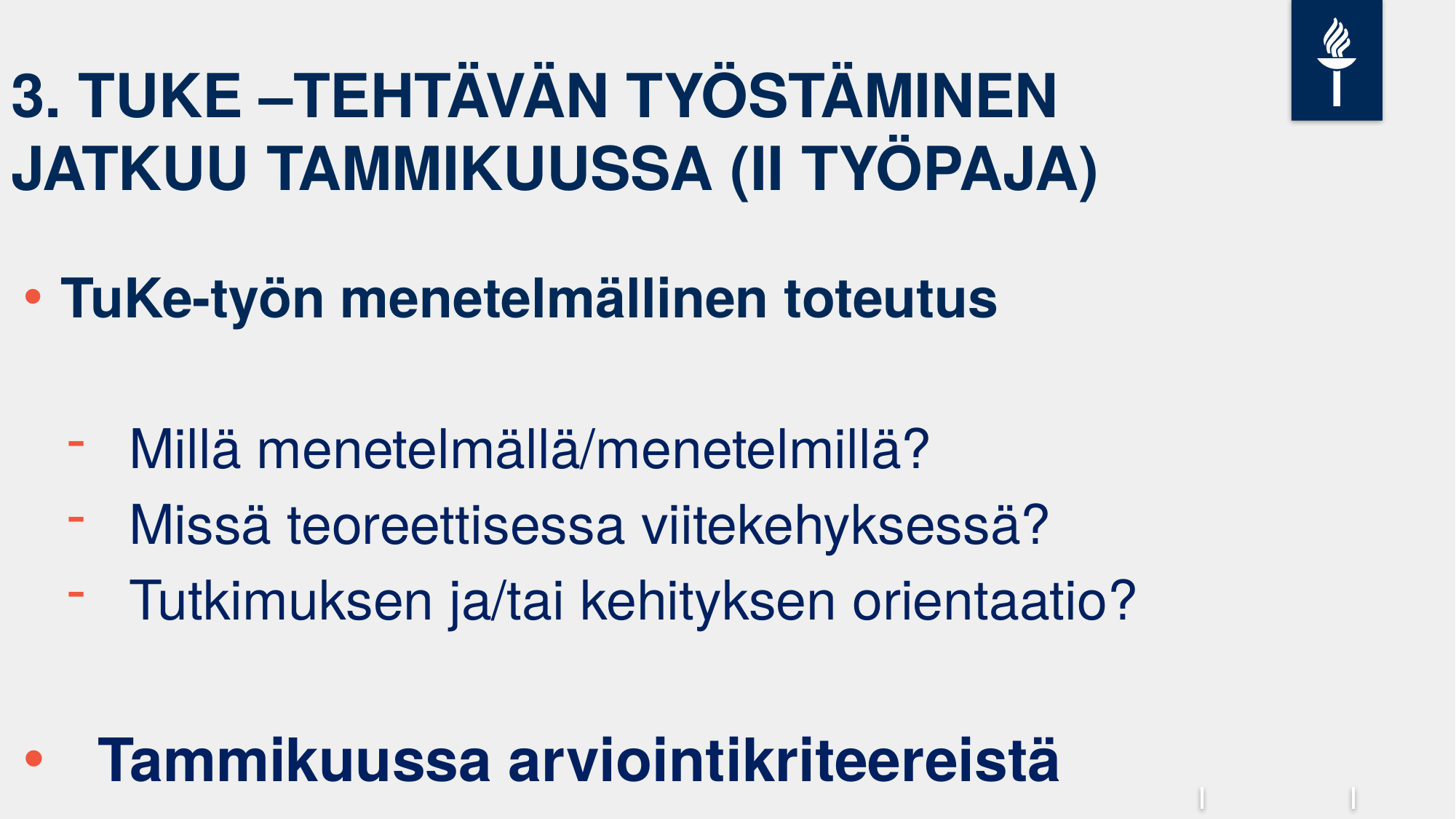

# 3. TUKE –TEHTÄVÄN TYÖSTÄMINEN JATKUU TAMMIKUUSSA (II TYÖPAJA)
TuKe-työn menetelmällinen toteutus

Millä menetelmällä/menetelmillä?
Missä teoreettisessa viitekehyksessä?
Tutkimuksen ja/tai kehityksen orientaatio?

Tammikuussa arviointikriteereistä